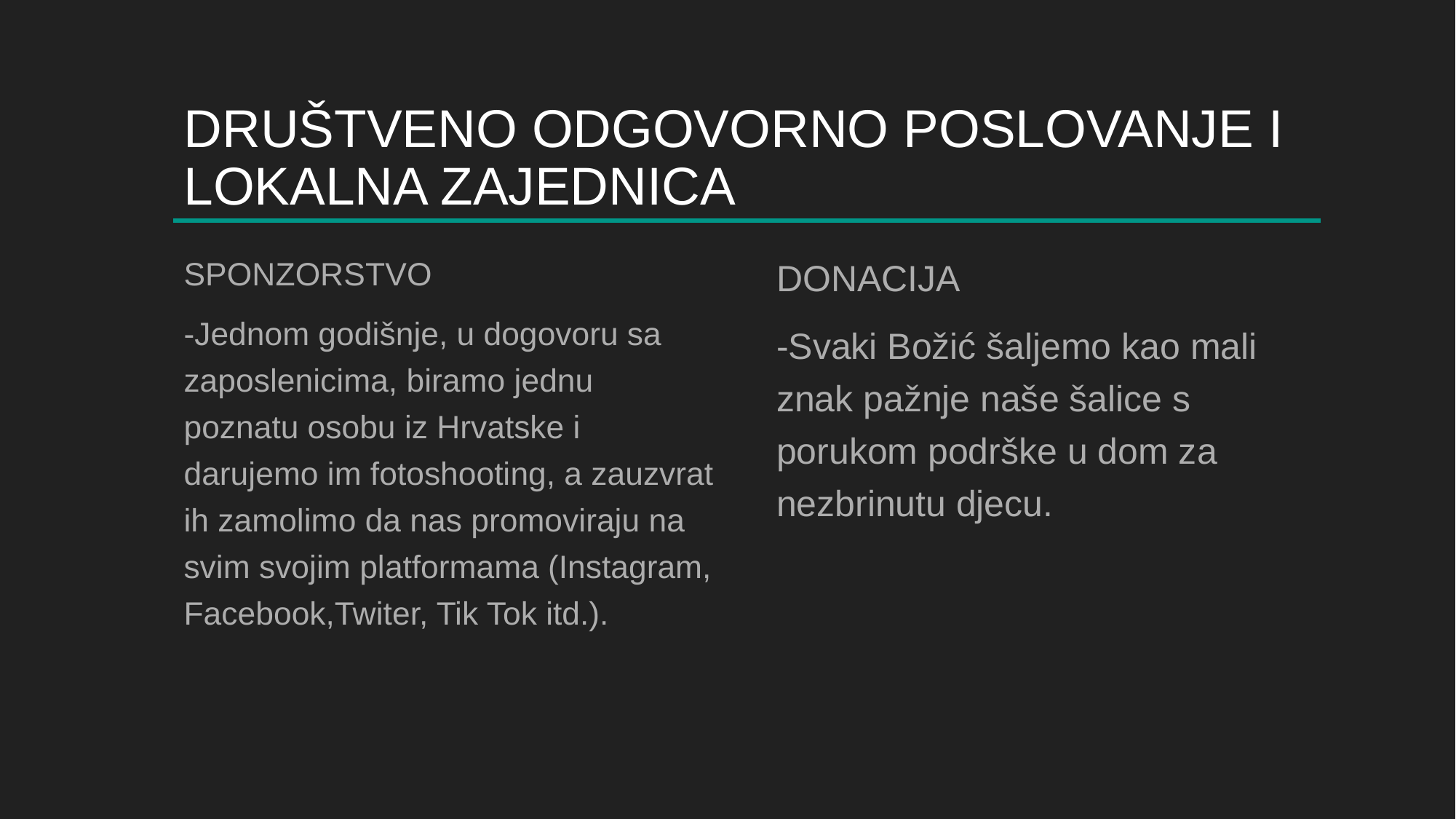

# DRUŠTVENO ODGOVORNO POSLOVANJE I LOKALNA ZAJEDNICA
SPONZORSTVO
-Jednom godišnje, u dogovoru sa zaposlenicima, biramo jednu poznatu osobu iz Hrvatske i darujemo im fotoshooting, a zauzvrat ih zamolimo da nas promoviraju na svim svojim platformama (Instagram, Facebook,Twiter, Tik Tok itd.).
DONACIJA
-Svaki Božić šaljemo kao mali znak pažnje naše šalice s porukom podrške u dom za nezbrinutu djecu.